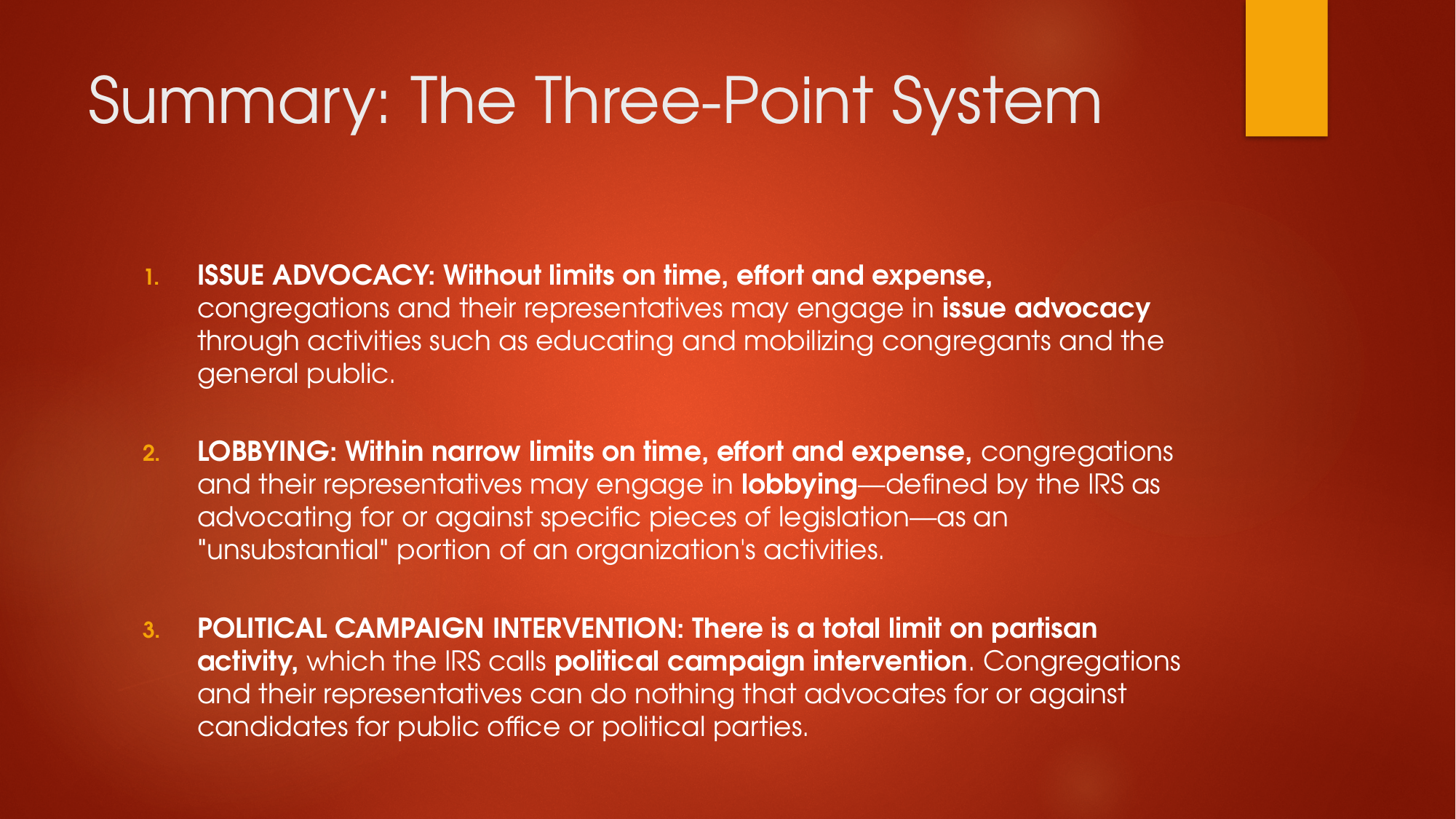

# Summary: The Three-Point System
ISSUE ADVOCACY: Without limits on time, effort and expense, congregations and their representatives may engage in issue advocacy through activities such as educating and mobilizing congregants and the general public.
LOBBYING: Within narrow limits on time, effort and expense, congregations and their representatives may engage in lobbying—defined by the IRS as advocating for or against specific pieces of legislation—as an "unsubstantial" portion of an organization's activities.
POLITICAL CAMPAIGN INTERVENTION: There is a total limit on partisan activity, which the IRS calls political campaign intervention. Congregations and their representatives can do nothing that advocates for or against candidates for public office or political parties.